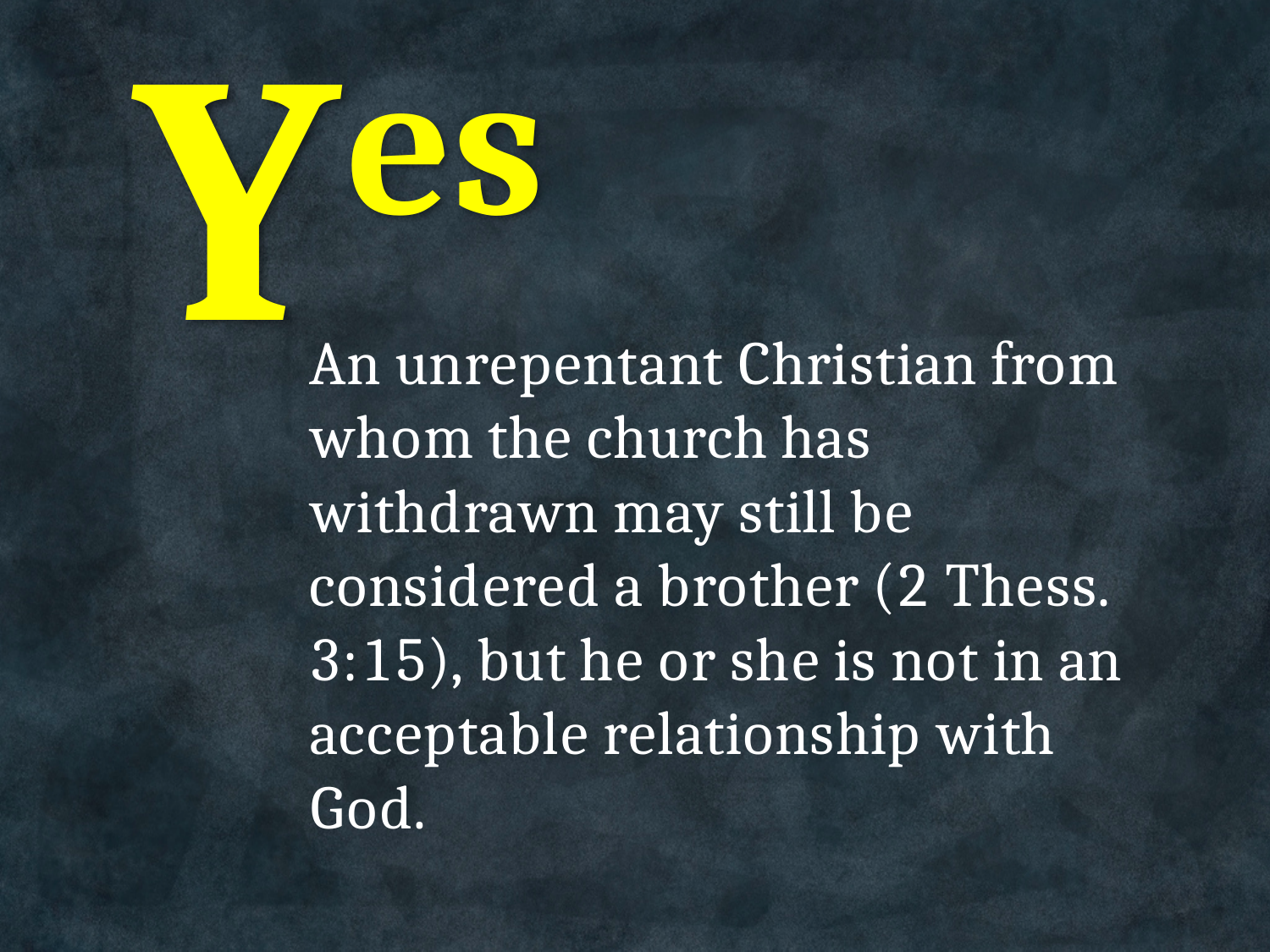

# Yes
An unrepentant Christian from whom the church has withdrawn may still be considered a brother (2 Thess.  3:15), but he or she is not in an acceptable relationship with God.